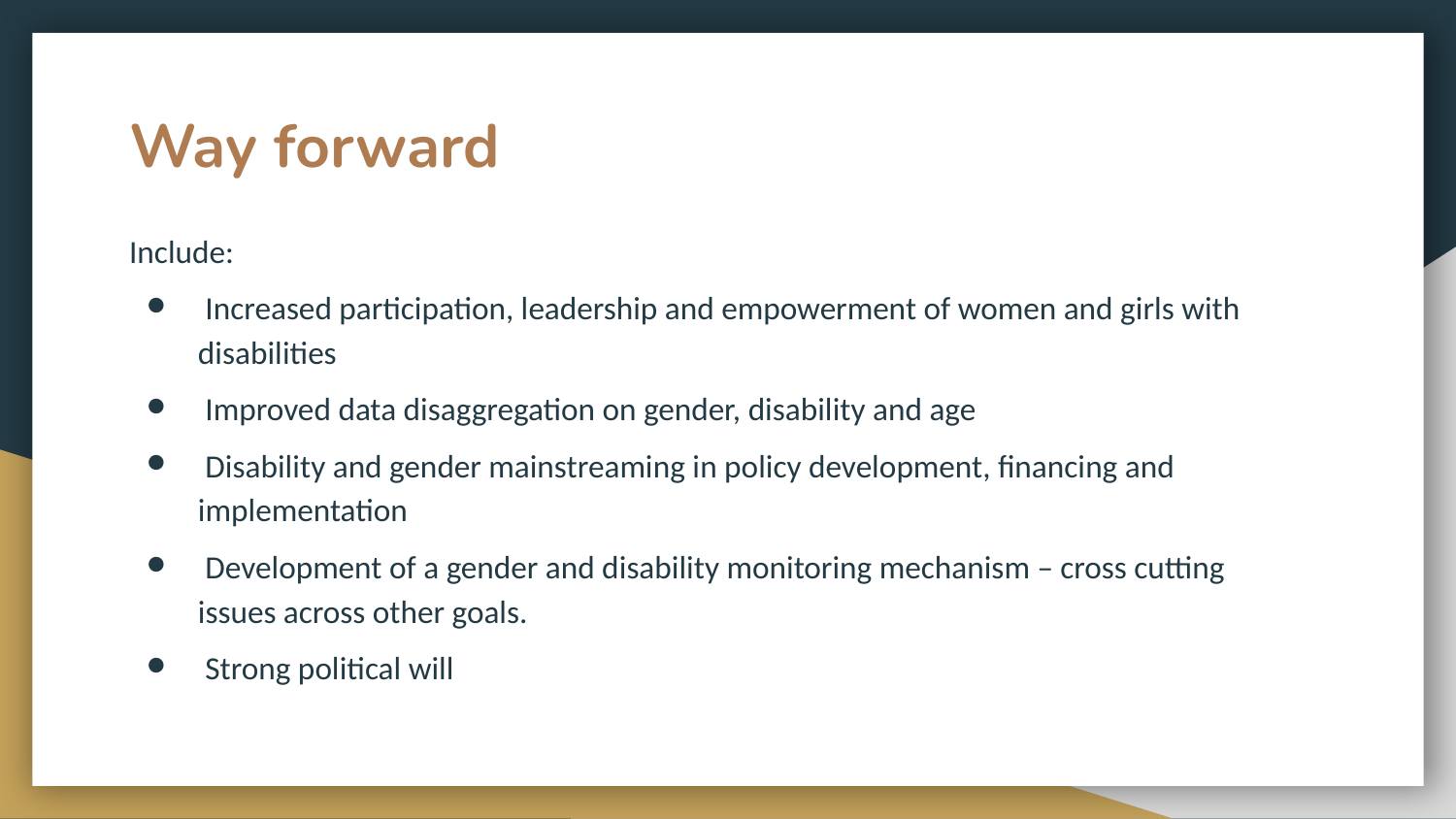

# Way forward
Include:
 Increased participation, leadership and empowerment of women and girls with disabilities
 Improved data disaggregation on gender, disability and age
 Disability and gender mainstreaming in policy development, financing and implementation
 Development of a gender and disability monitoring mechanism – cross cutting issues across other goals.
 Strong political will